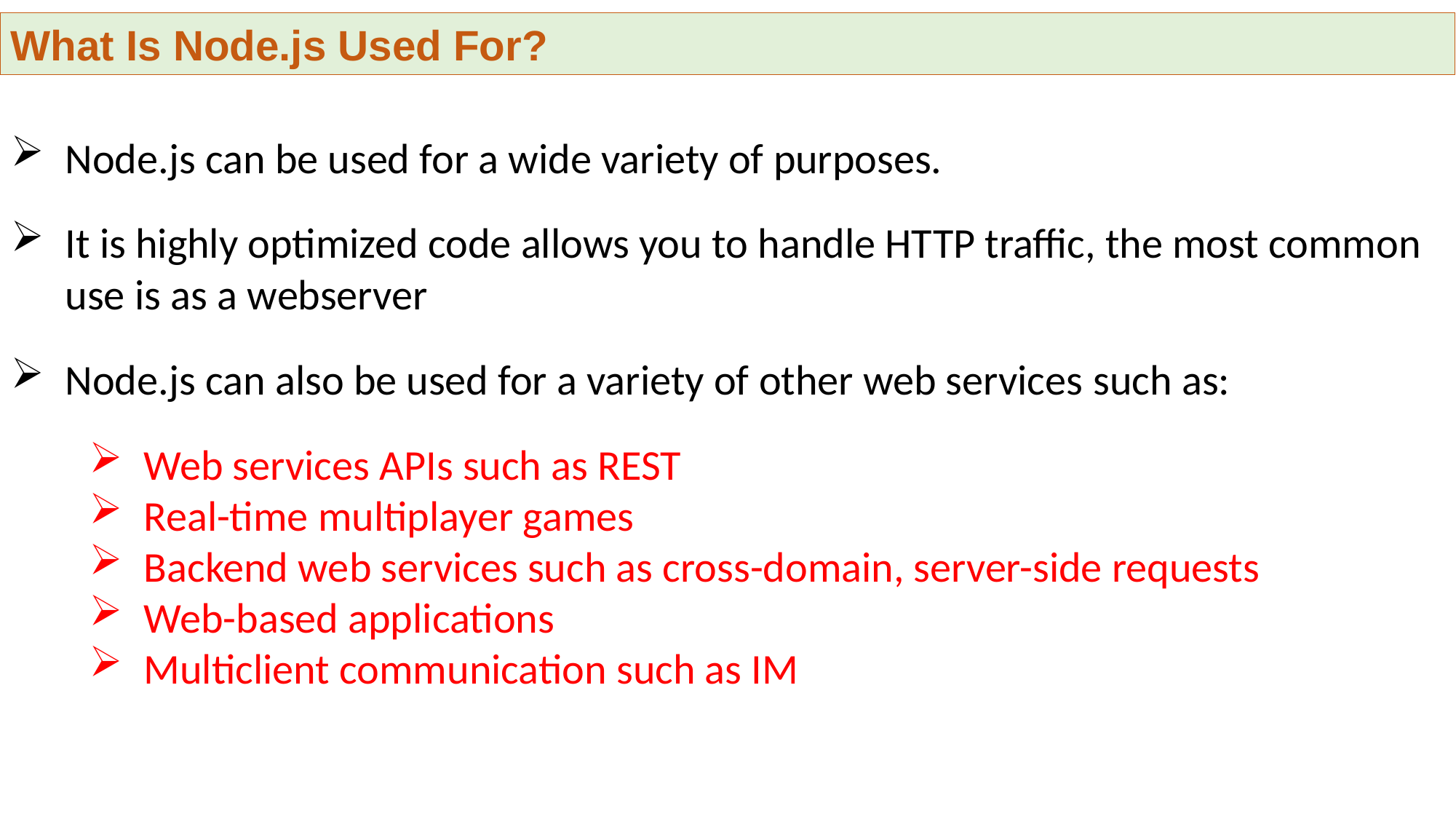

What Is Node.js Used For?
Node.js can be used for a wide variety of purposes.
It is highly optimized code allows you to handle HTTP traffic, the most common use is as a webserver
Node.js can also be used for a variety of other web services such as:
Web services APIs such as REST
Real-time multiplayer games
Backend web services such as cross-domain, server-side requests
Web-based applications
Multiclient communication such as IM